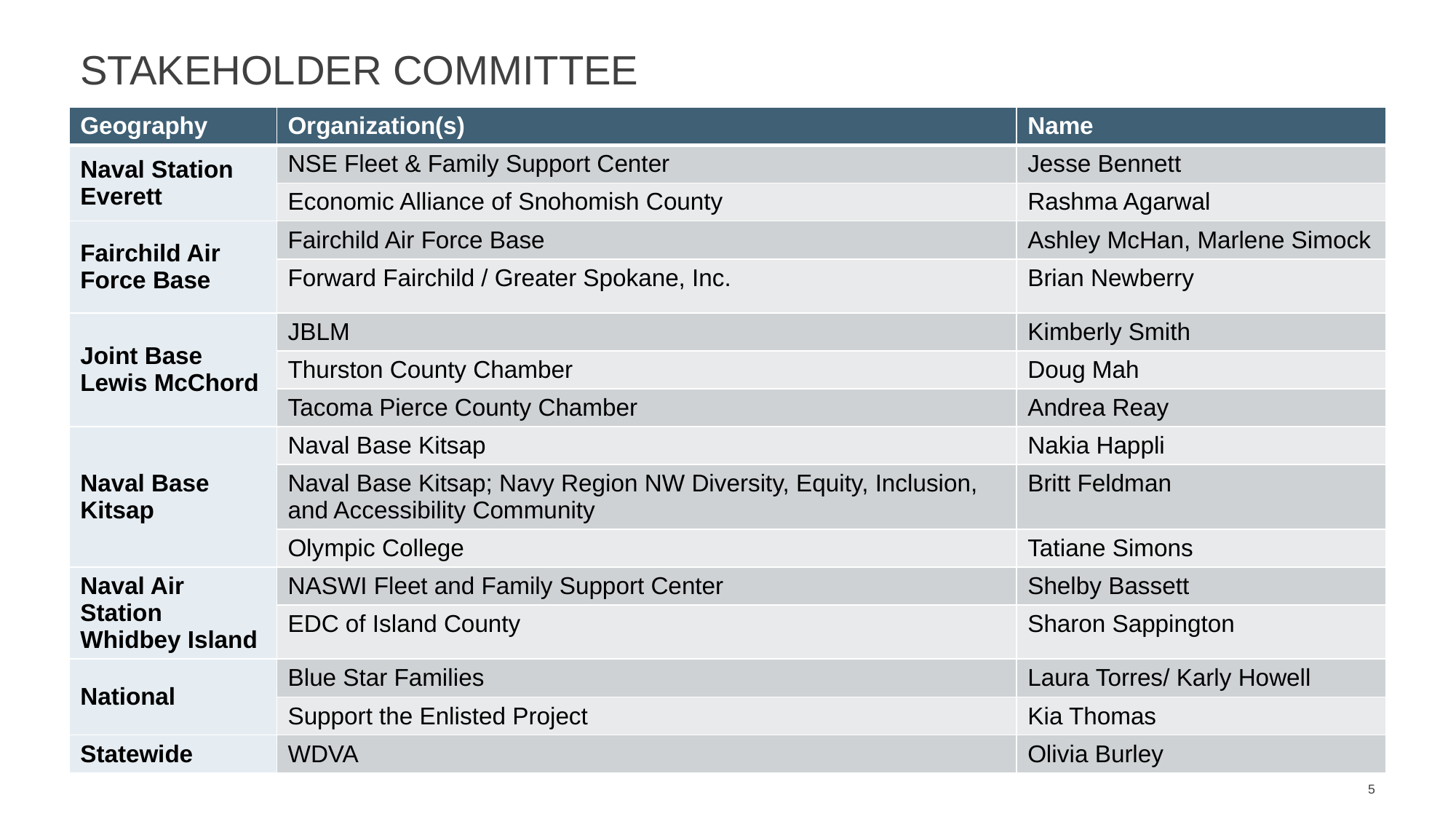

# Stakeholder Committee
| Geography | Organization(s) | Name |
| --- | --- | --- |
| Naval Station Everett | NSE Fleet & Family Support Center | Jesse Bennett |
|  | Economic Alliance of Snohomish County | Rashma Agarwal |
| Fairchild Air Force Base | Fairchild Air Force Base | Ashley McHan, Marlene Simock |
|  | Forward Fairchild / Greater Spokane, Inc. | Brian Newberry |
| Joint Base Lewis McChord | JBLM | Kimberly Smith |
|  | Thurston County Chamber | Doug Mah |
|  | Tacoma Pierce County Chamber | Andrea Reay |
| Naval Base Kitsap | Naval Base Kitsap | Nakia Happli |
|  | Naval Base Kitsap; Navy Region NW Diversity, Equity, Inclusion, and Accessibility Community | Britt Feldman |
|  | Olympic College | Tatiane Simons |
| Naval Air Station Whidbey Island | NASWI Fleet and Family Support Center | Shelby Bassett |
| NASWI | EDC of Island County | Sharon Sappington |
| National | Blue Star Families | Laura Torres/ Karly Howell |
|  | Support the Enlisted Project | Kia Thomas |
| Statewide | WDVA | Olivia Burley |
5